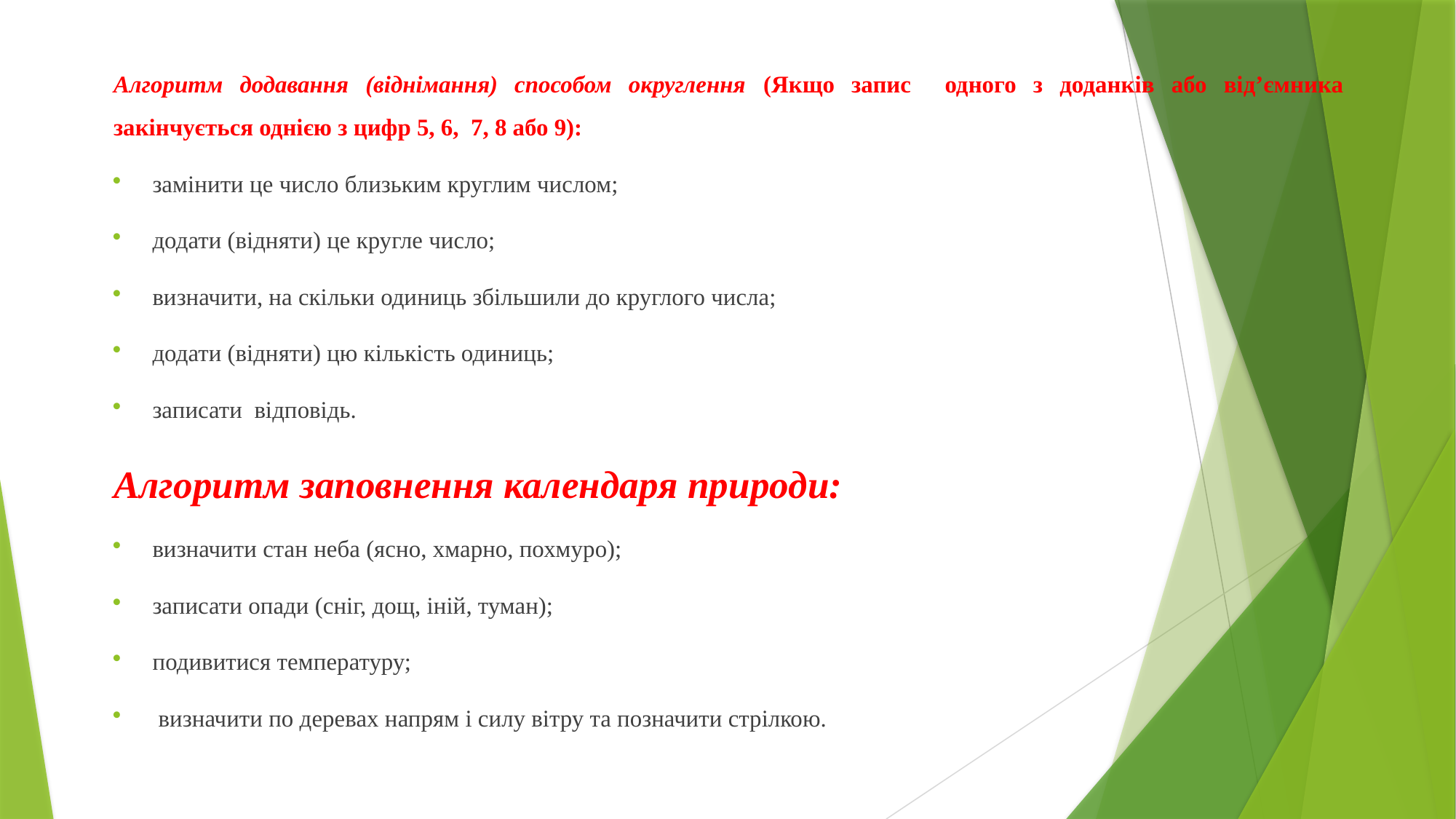

Алгоритм додавання (віднімання) способом округлення (Якщо запис  одного з доданків або від’ємника закінчується однією з цифр 5, 6,  7, 8 або 9):
замінити це число близьким круглим числом;
додати (відняти) це кругле число;
визначити, на скільки одиниць збільшили до круглого числа;
додати (відняти) цю кількість одиниць;
записати  відповідь.
Алгоритм заповнення календаря природи:
визначити стан неба (ясно, хмарно, похмуро);
записати опади (сніг, дощ, іній, туман);
подивитися температуру;
 визначити по деревах напрям і силу вітру та позначити стрілкою.